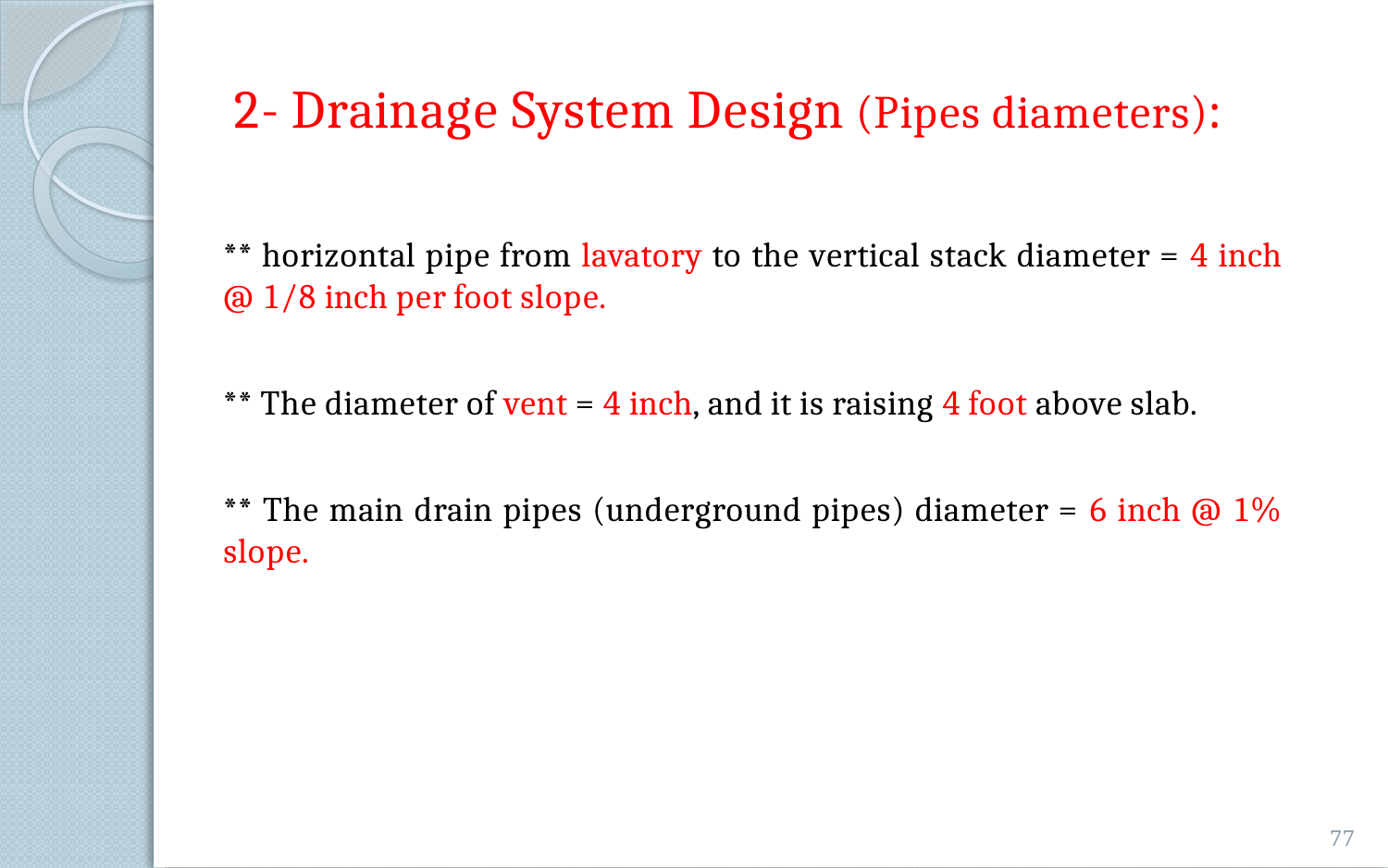

# 2- Drainage System Design (Pipes diameters):
** horizontal pipe from lavatory to the vertical stack diameter = 4 inch @ 1/8 inch per foot slope.

** The diameter of vent = 4 inch, and it is raising 4 foot above slab.

** The main drain pipes (underground pipes) diameter = 6 inch @ 1% slope.

77